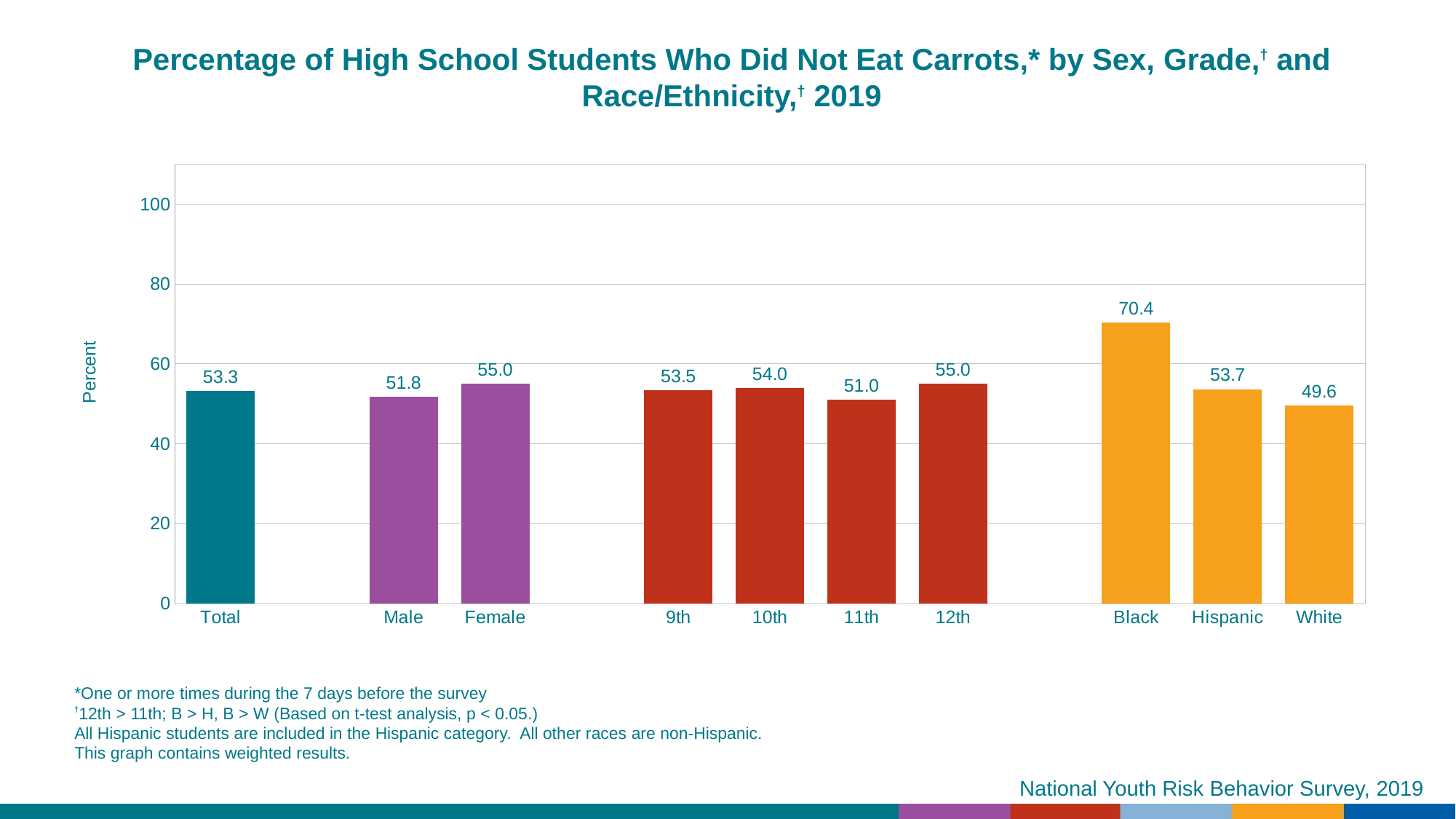

Percentage of High School Students Who Did Not Eat Carrots,* by Sex, Grade,† and Race/Ethnicity,† 2019

### Chart

| Category | Series 1 |
|---|---|
| Total | 53.3 |
|  | None |
| Male | 51.8 |
| Female | 55.0 |
|  | None |
| 9th | 53.5 |
| 10th | 54.0 |
| 11th | 51.0 |
| 12th | 55.0 |
|  | None |
| Black | 70.4 |
| Hispanic | 53.7 |
| White | 49.6 |
*One or more times during the 7 days before the survey
†12th > 11th; B > H, B > W (Based on t-test analysis, p < 0.05.)
All Hispanic students are included in the Hispanic category.  All other races are non-Hispanic.
This graph contains weighted results.
National Youth Risk Behavior Survey, 2019